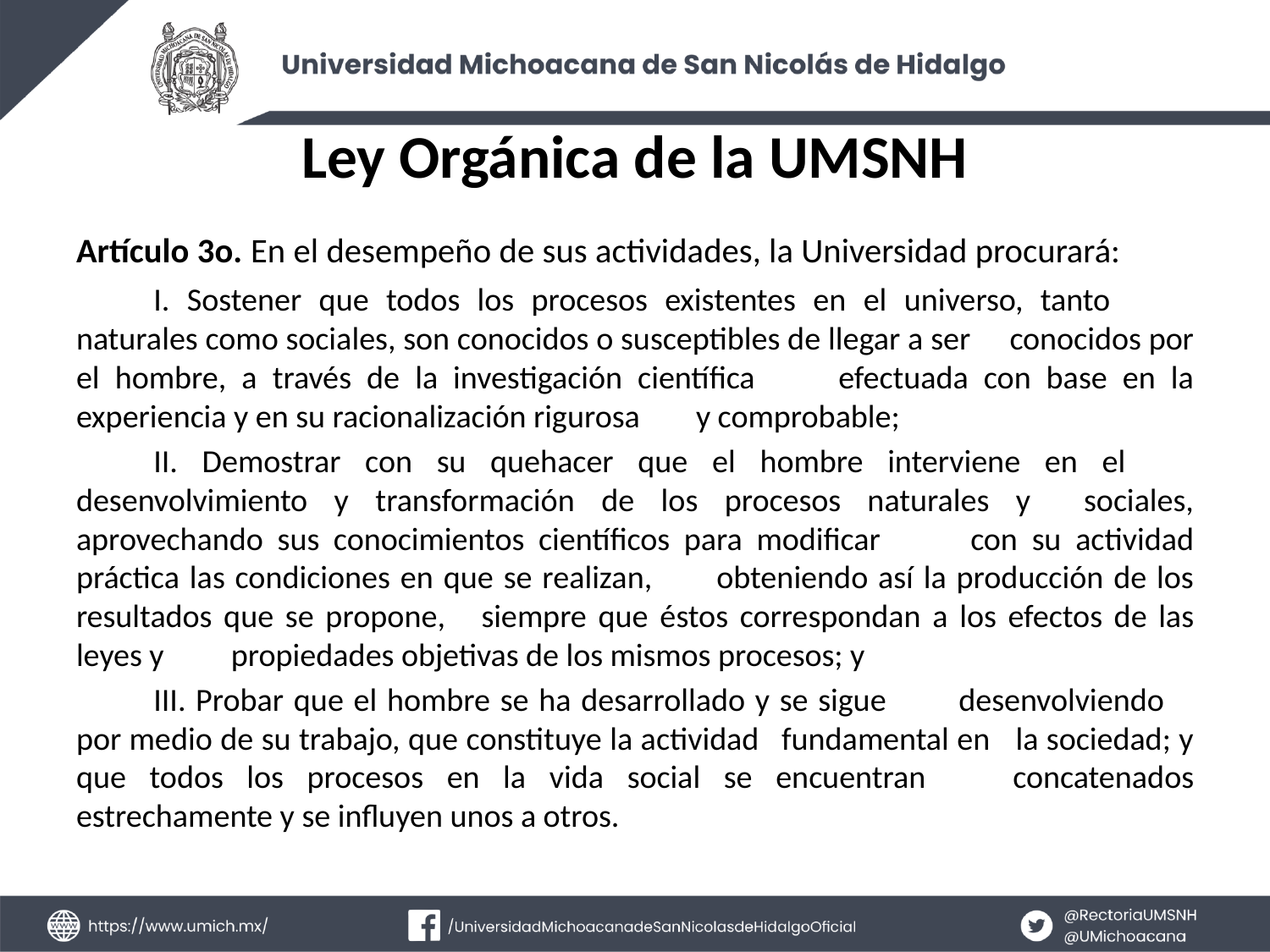

# Ley Orgánica de la UMSNH
Artículo 3o. En el desempeño de sus actividades, la Universidad procurará:
	I. Sostener que todos los procesos existentes en el universo, tanto 	naturales como sociales, son conocidos o susceptibles de llegar a ser 	conocidos por el hombre, a través de la investigación científica 	efectuada con base en la experiencia y en su racionalización rigurosa 	y comprobable;
	II. Demostrar con su quehacer que el hombre interviene en el 	desenvolvimiento y transformación de los procesos naturales y 	sociales, aprovechando sus conocimientos científicos para modificar 	con su actividad práctica las condiciones en que se realizan, 	obteniendo así la producción de los resultados que se propone, 	siempre que éstos correspondan a los efectos de las leyes y 	propiedades objetivas de los mismos procesos; y
	III. Probar que el hombre se ha desarrollado y se sigue 	desenvolviendo 	por medio de su trabajo, que constituye la actividad 	fundamental en 	la sociedad; y que todos los procesos en la vida social se encuentran 	concatenados estrechamente y se influyen unos a otros.